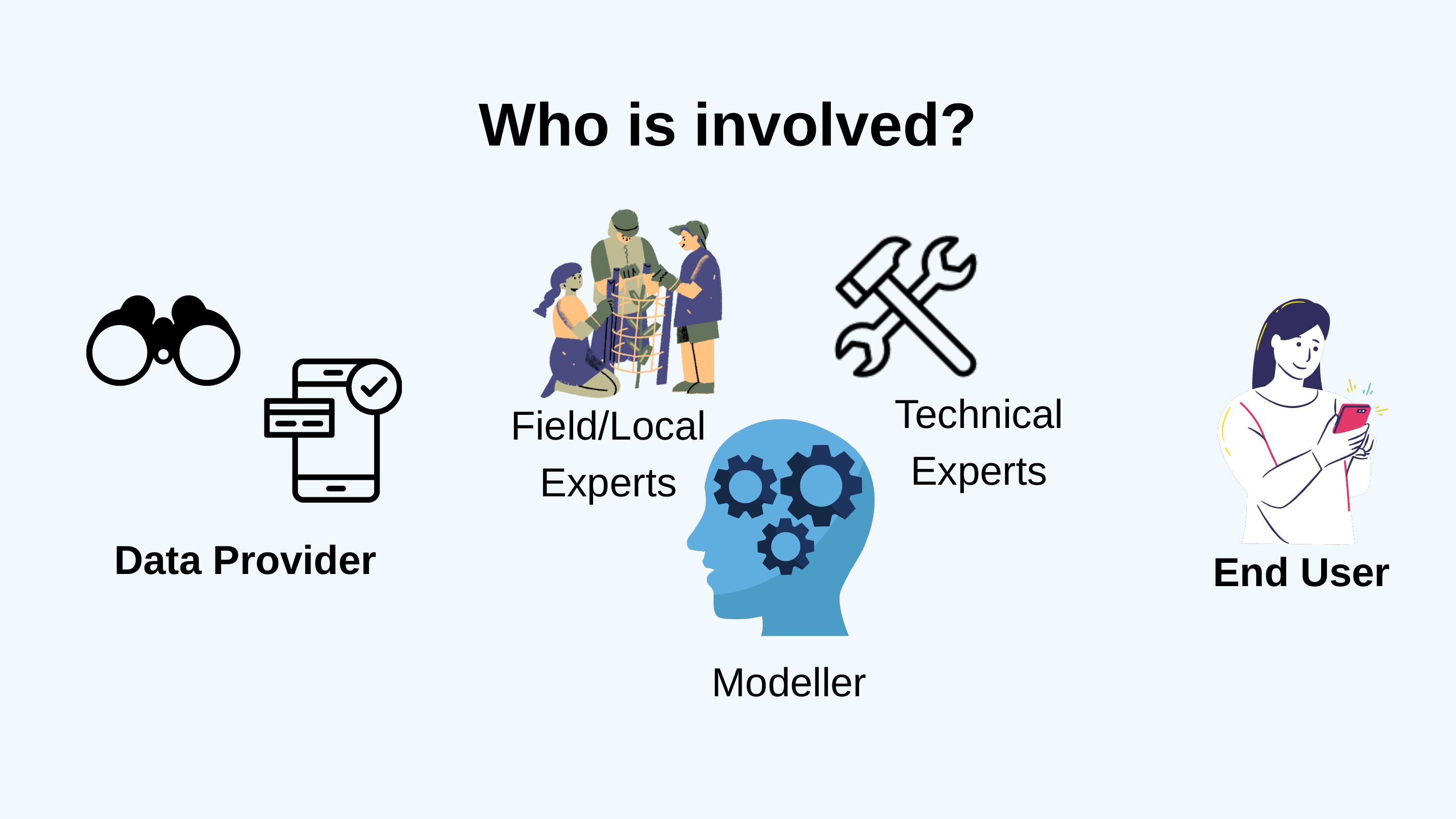

Who is involved?

Technical Experts
Field/Local Experts

Data Provider
End User
Modeller